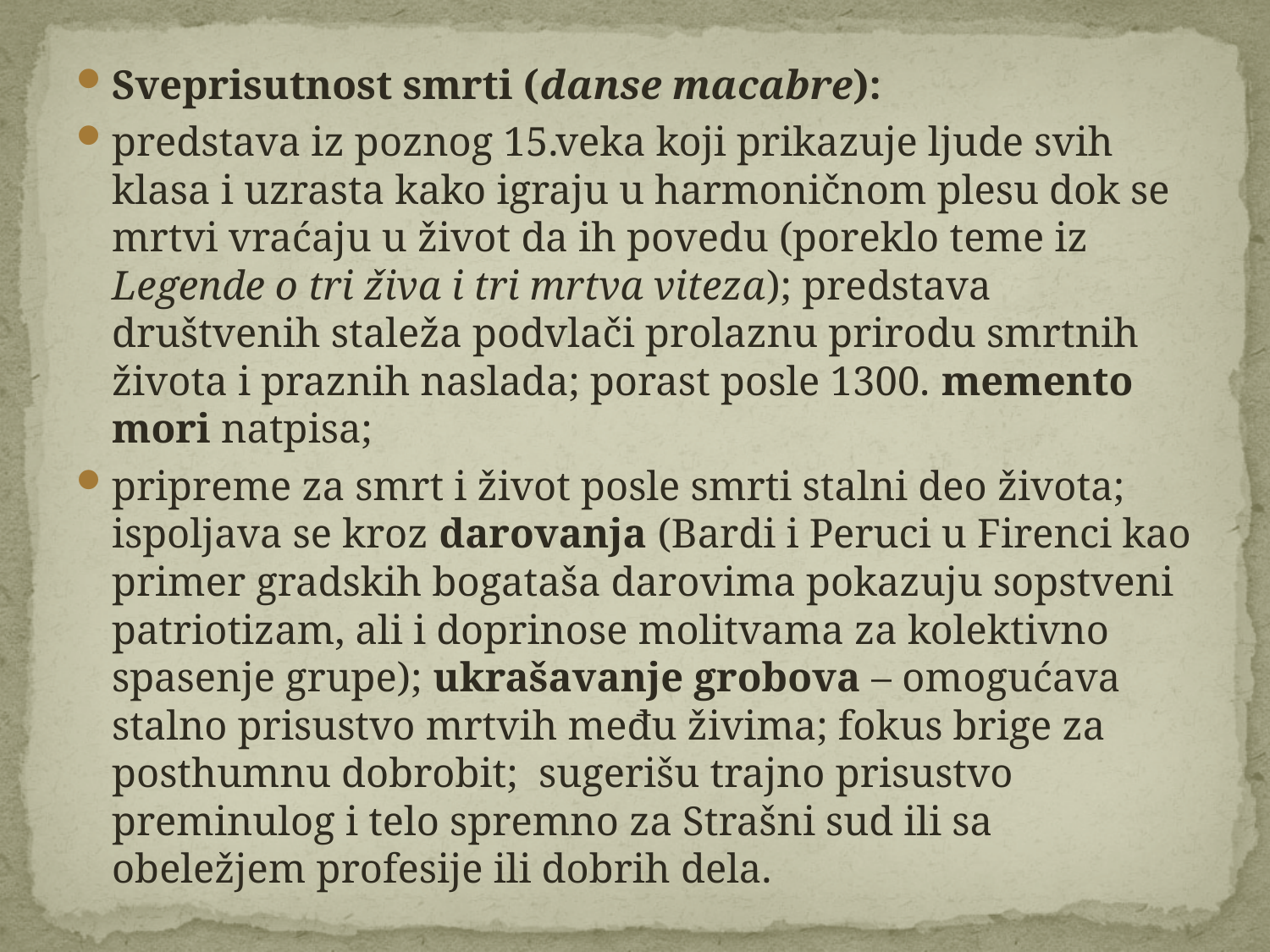

Sveprisutnost smrti (danse macabre):
predstava iz poznog 15.veka koji prikazuje ljude svih klasa i uzrasta kako igraju u harmoničnom plesu dok se mrtvi vraćaju u život da ih povedu (poreklo teme iz Legende o tri živa i tri mrtva viteza); predstava društvenih staleža podvlači prolaznu prirodu smrtnih života i praznih naslada; porast posle 1300. memento mori natpisa;
pripreme za smrt i život posle smrti stalni deo života; ispoljava se kroz darovanja (Bardi i Peruci u Firenci kao primer gradskih bogataša darovima pokazuju sopstveni patriotizam, ali i doprinose molitvama za kolektivno spasenje grupe); ukrašavanje grobova – omogućava stalno prisustvo mrtvih među živima; fokus brige za posthumnu dobrobit;  sugerišu trajno prisustvo preminulog i telo spremno za Strašni sud ili sa obeležjem profesije ili dobrih dela.